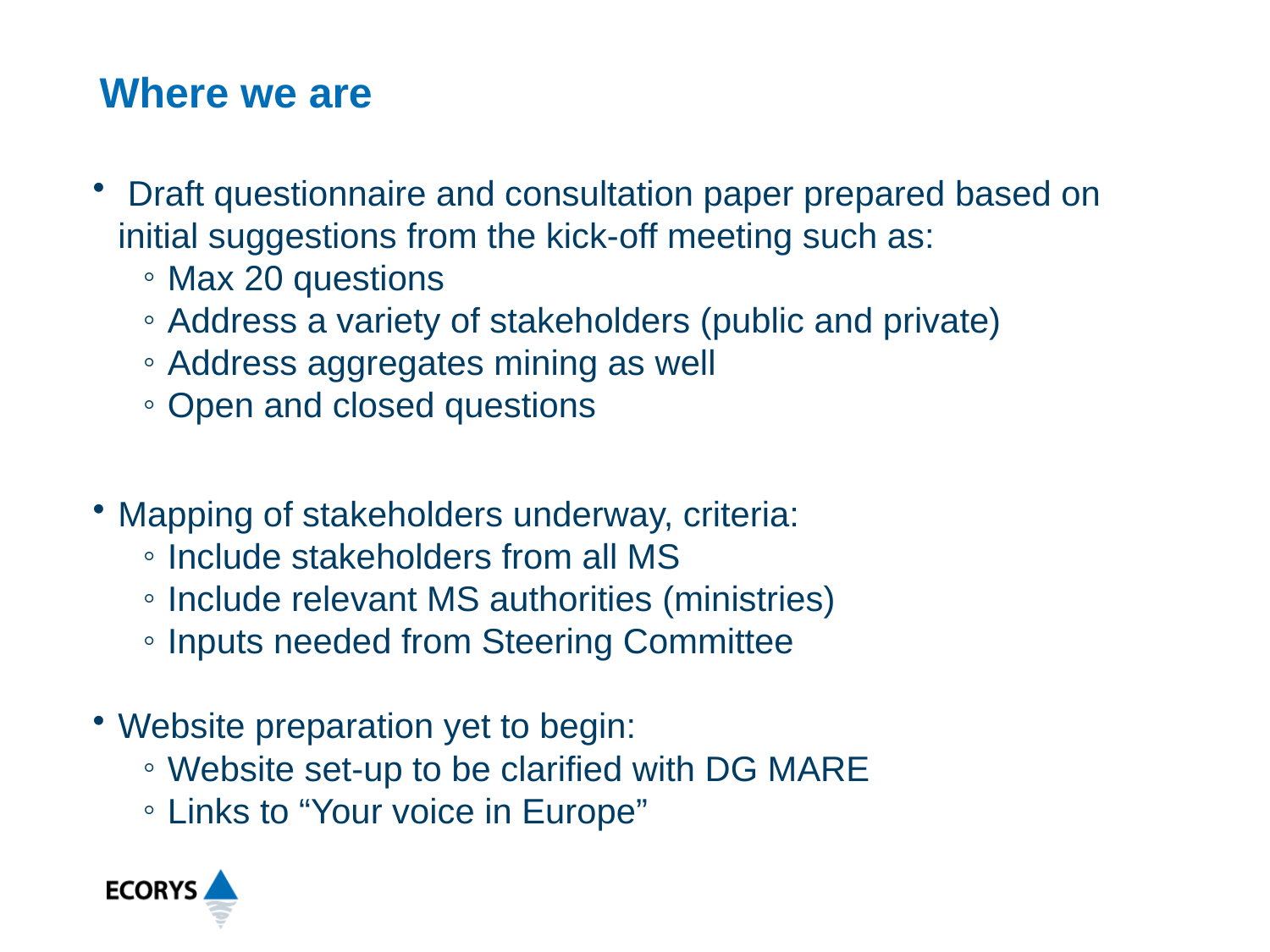

# Where we are
 Draft questionnaire and consultation paper prepared based on initial suggestions from the kick-off meeting such as:
Max 20 questions
Address a variety of stakeholders (public and private)
Address aggregates mining as well
Open and closed questions

Mapping of stakeholders underway, criteria:
Include stakeholders from all MS
Include relevant MS authorities (ministries)
Inputs needed from Steering Committee

Website preparation yet to begin:
Website set-up to be clarified with DG MARE
Links to “Your voice in Europe”